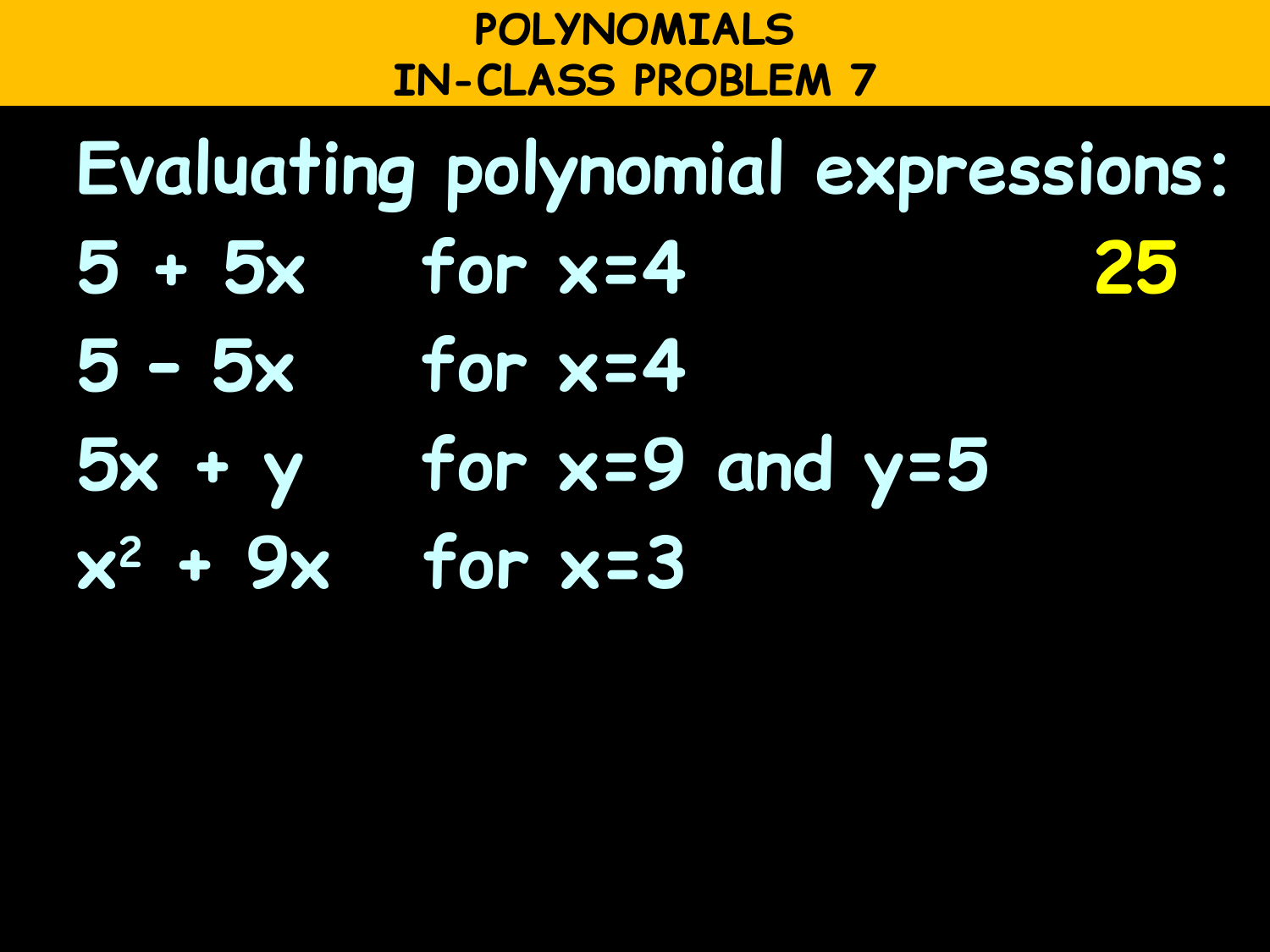

POLYNOMIALS
IN-CLASS PROBLEM 7

Evaluating polynomial expressions:
5 + 5x	   for x=4				25
5 – 5x	   for x=4
5x + y	   for x=9 and y=5
x2 + 9x   for x=3